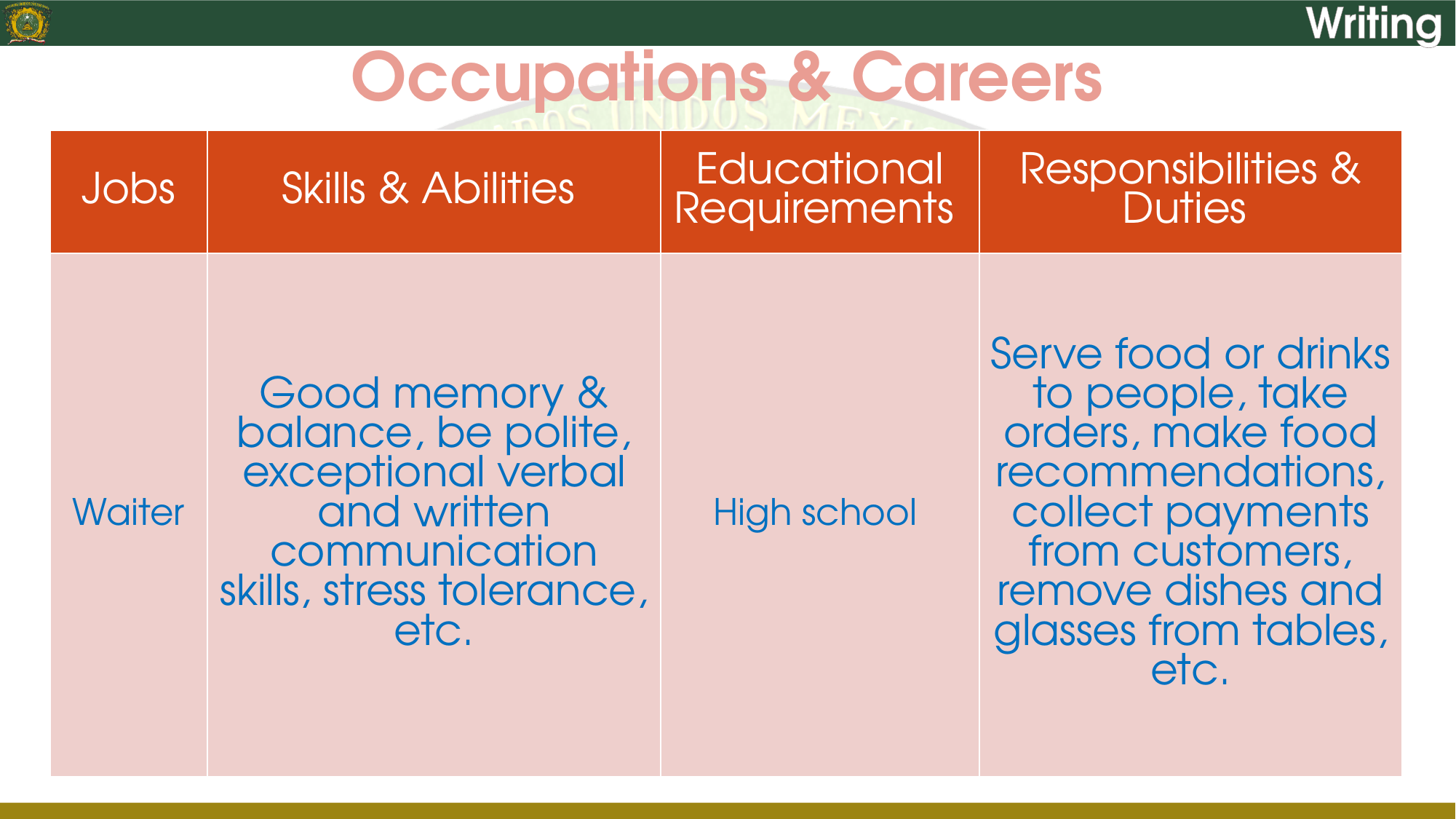

Writing
# Occupations & Careers
| Jobs | Skills & Abilities | Educational Requirements | Responsibilities & Duties |
| --- | --- | --- | --- |
| Waiter | Good memory & balance, be polite, exceptional verbal and written communication skills, stress tolerance, etc. | High school | Serve food or drinks to people, take orders, make food recommendations, collect payments from customers, remove dishes and glasses from tables, etc. |